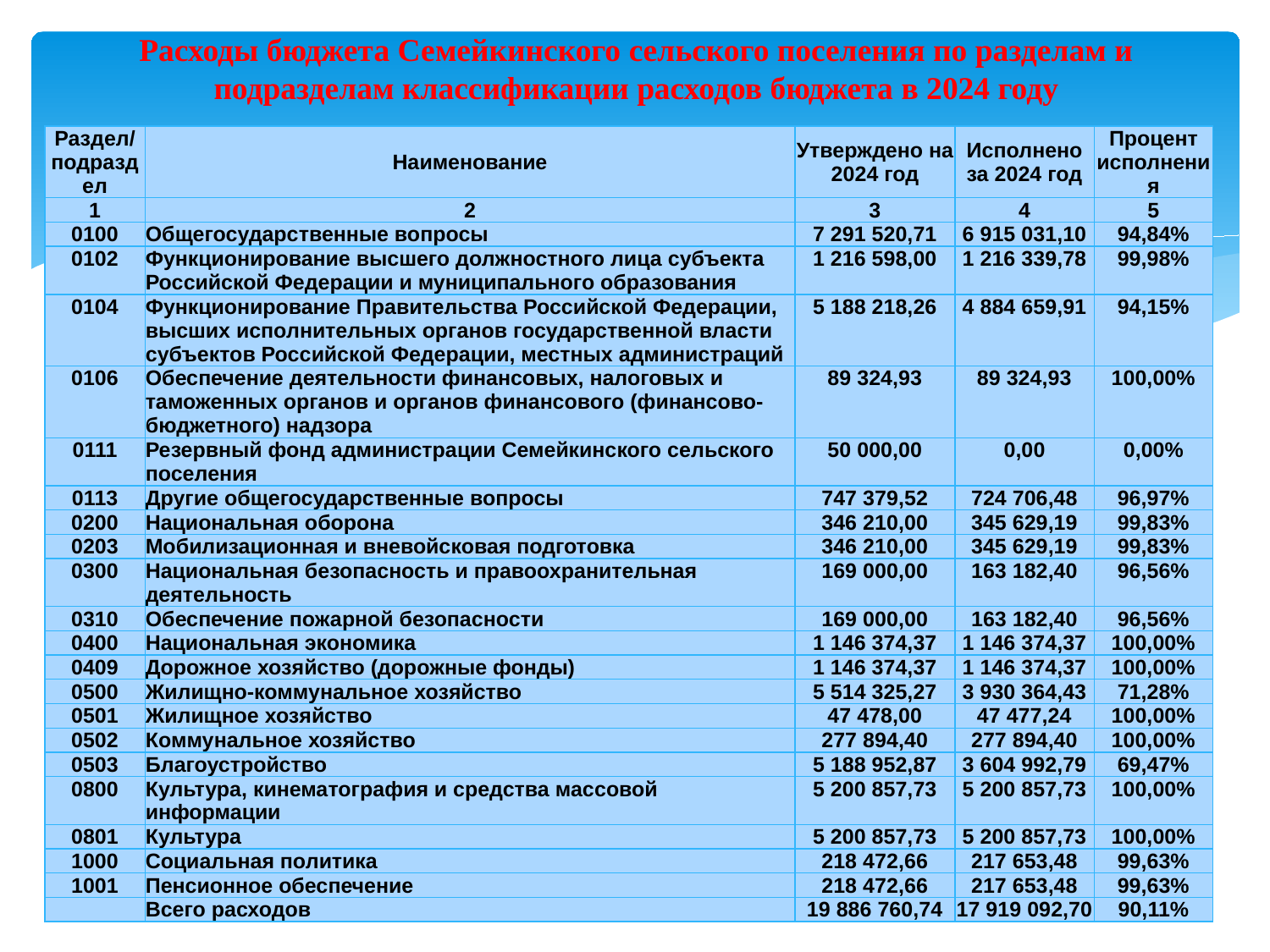

# Расходы бюджета Семейкинского сельского поселения по разделам и подразделам классификации расходов бюджета в 2024 году
| Раздел/ подраздел | Наименование | Утверждено на 2024 год | Исполнено за 2024 год | Процент исполнения |
| --- | --- | --- | --- | --- |
| 1 | 2 | 3 | 4 | 5 |
| 0100 | Общегосударственные вопросы | 7 291 520,71 | 6 915 031,10 | 94,84% |
| 0102 | Функционирование высшего должностного лица субъекта Российской Федерации и муниципального образования | 1 216 598,00 | 1 216 339,78 | 99,98% |
| 0104 | Функционирование Правительства Российской Федерации, высших исполнительных органов государственной власти субъектов Российской Федерации, местных администраций | 5 188 218,26 | 4 884 659,91 | 94,15% |
| 0106 | Обеспечение деятельности финансовых, налоговых и таможенных органов и органов финансового (финансово-бюджетного) надзора | 89 324,93 | 89 324,93 | 100,00% |
| 0111 | Резервный фонд администрации Семейкинского сельского поселения | 50 000,00 | 0,00 | 0,00% |
| 0113 | Другие общегосударственные вопросы | 747 379,52 | 724 706,48 | 96,97% |
| 0200 | Национальная оборона | 346 210,00 | 345 629,19 | 99,83% |
| 0203 | Мобилизационная и вневойсковая подготовка | 346 210,00 | 345 629,19 | 99,83% |
| 0300 | Национальная безопасность и правоохранительная деятельность | 169 000,00 | 163 182,40 | 96,56% |
| 0310 | Обеспечение пожарной безопасности | 169 000,00 | 163 182,40 | 96,56% |
| 0400 | Национальная экономика | 1 146 374,37 | 1 146 374,37 | 100,00% |
| 0409 | Дорожное хозяйство (дорожные фонды) | 1 146 374,37 | 1 146 374,37 | 100,00% |
| 0500 | Жилищно-коммунальное хозяйство | 5 514 325,27 | 3 930 364,43 | 71,28% |
| 0501 | Жилищное хозяйство | 47 478,00 | 47 477,24 | 100,00% |
| 0502 | Коммунальное хозяйство | 277 894,40 | 277 894,40 | 100,00% |
| 0503 | Благоустройство | 5 188 952,87 | 3 604 992,79 | 69,47% |
| 0800 | Культура, кинематография и средства массовой информации | 5 200 857,73 | 5 200 857,73 | 100,00% |
| 0801 | Культура | 5 200 857,73 | 5 200 857,73 | 100,00% |
| 1000 | Социальная политика | 218 472,66 | 217 653,48 | 99,63% |
| 1001 | Пенсионное обеспечение | 218 472,66 | 217 653,48 | 99,63% |
|  | Всего расходов | 19 886 760,74 | 17 919 092,70 | 90,11% |